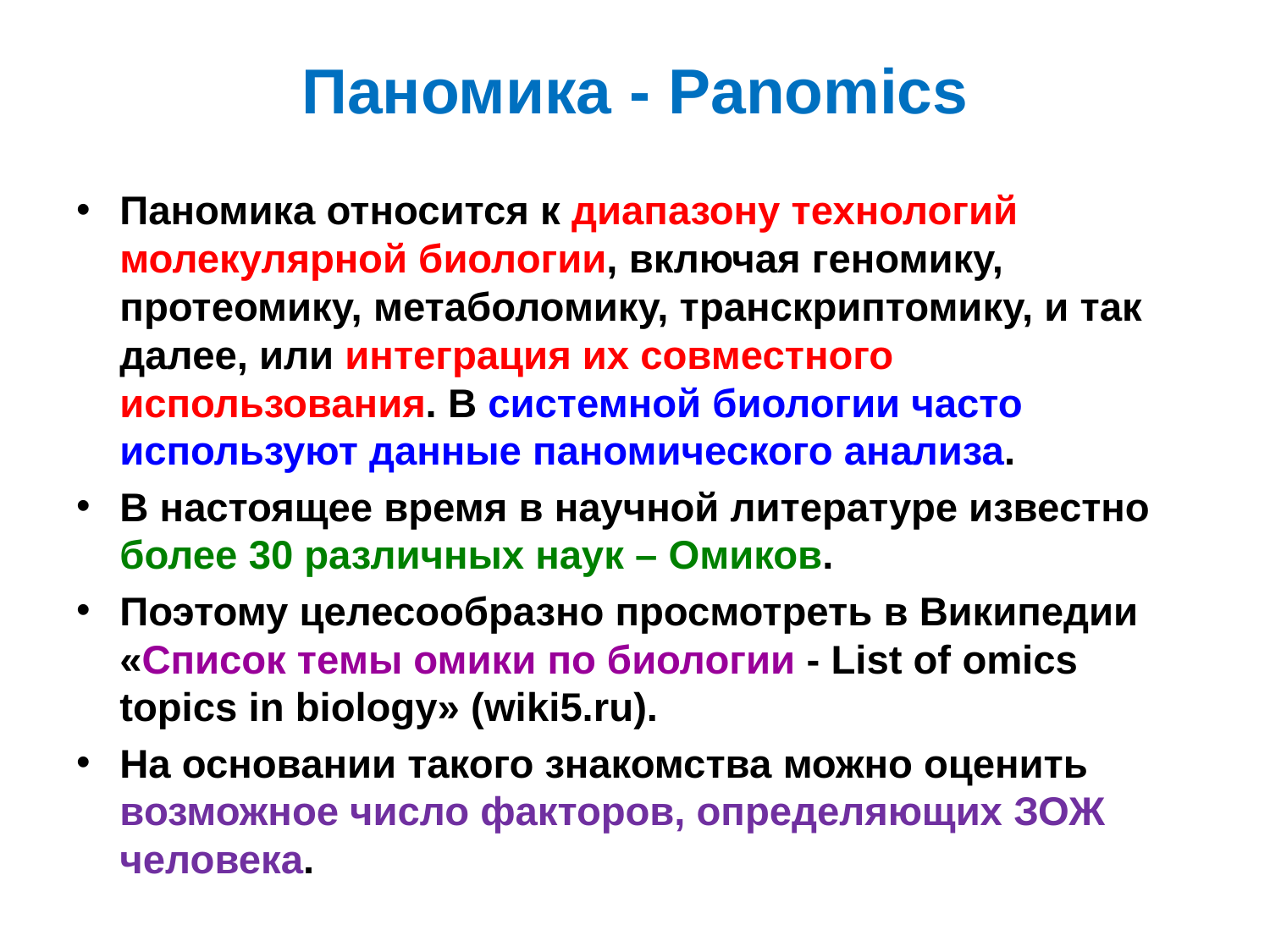

# Паномика - Panomics
Паномика относится к диапазону технологий молекулярной биологии, включая геномику, протеомику, метаболомику, транскриптомику, и так далее, или интеграция их совместного использования. В системной биологии часто используют данные паномического анализа.
В настоящее время в научной литературе известно более 30 различных наук – Омиков.
Поэтому целесообразно просмотреть в Википедии «Список темы омики по биологии - List of omics topics in biology» (wiki5.ru).
На основании такого знакомства можно оценить возможное число факторов, определяющих ЗОЖ человека.